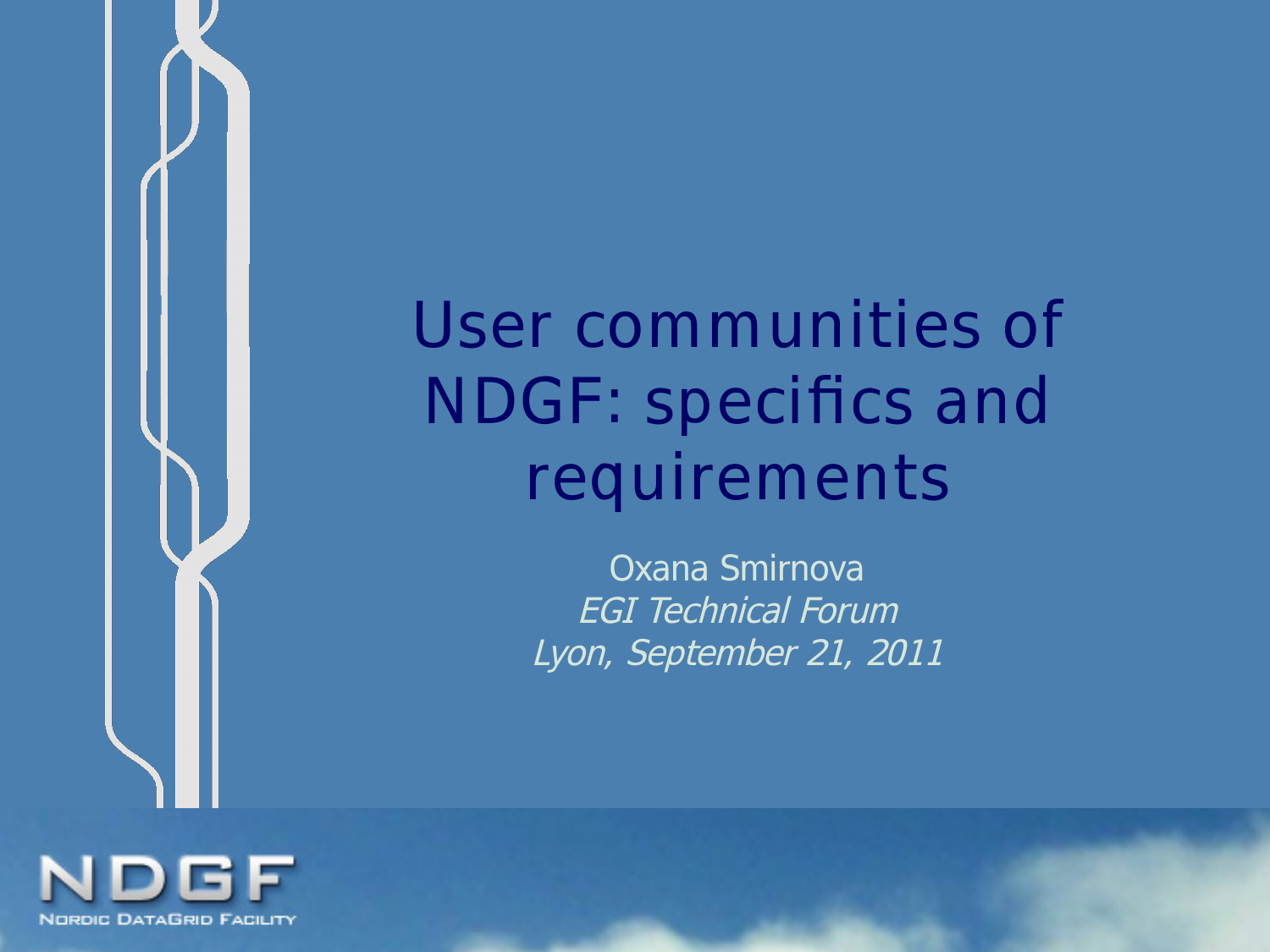

# User communities of NDGF: specifics and requirements
Oxana Smirnova
EGI Technical Forum
Lyon, September 21, 2011